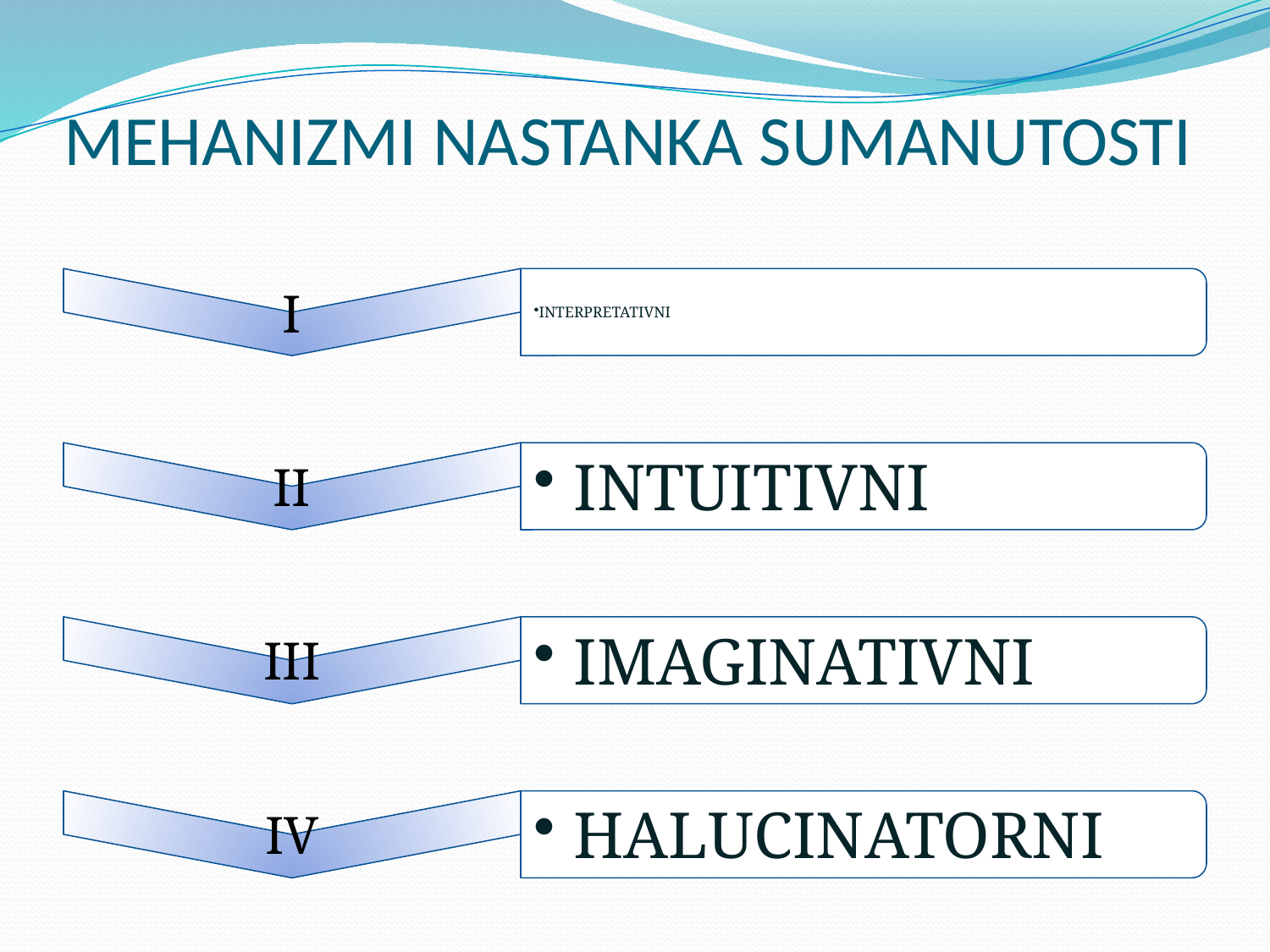

# MEHANIZMI NASTANKA SUMANUTOSTI
I
INTERPRETATIVNI
II
INTUITIVNI
III
IMAGINATIVNI
IV
HALUCINATORNI